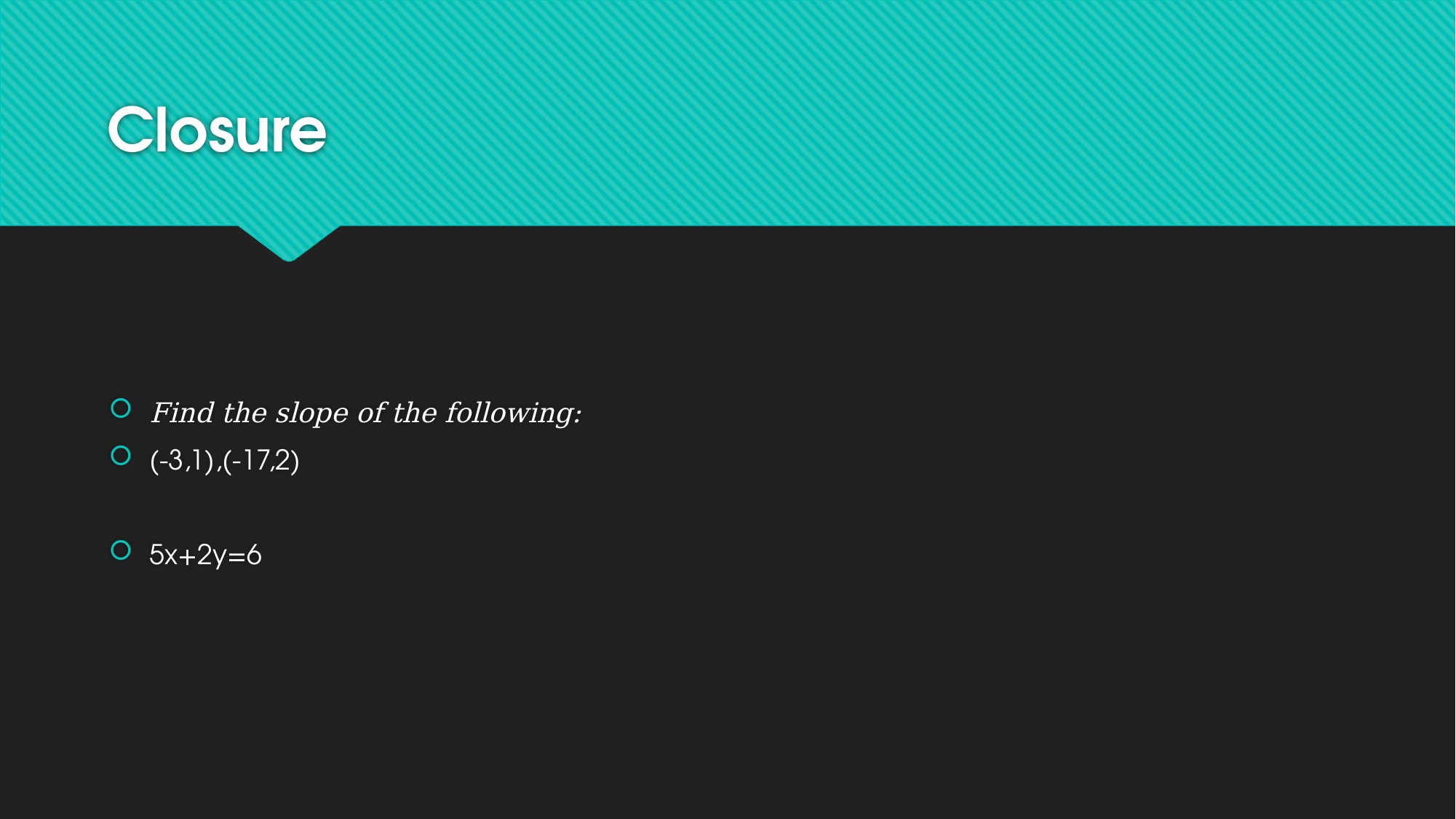

# Closure
Find the slope of the following:
(-3,1),(-17,2)

5x+2y=6